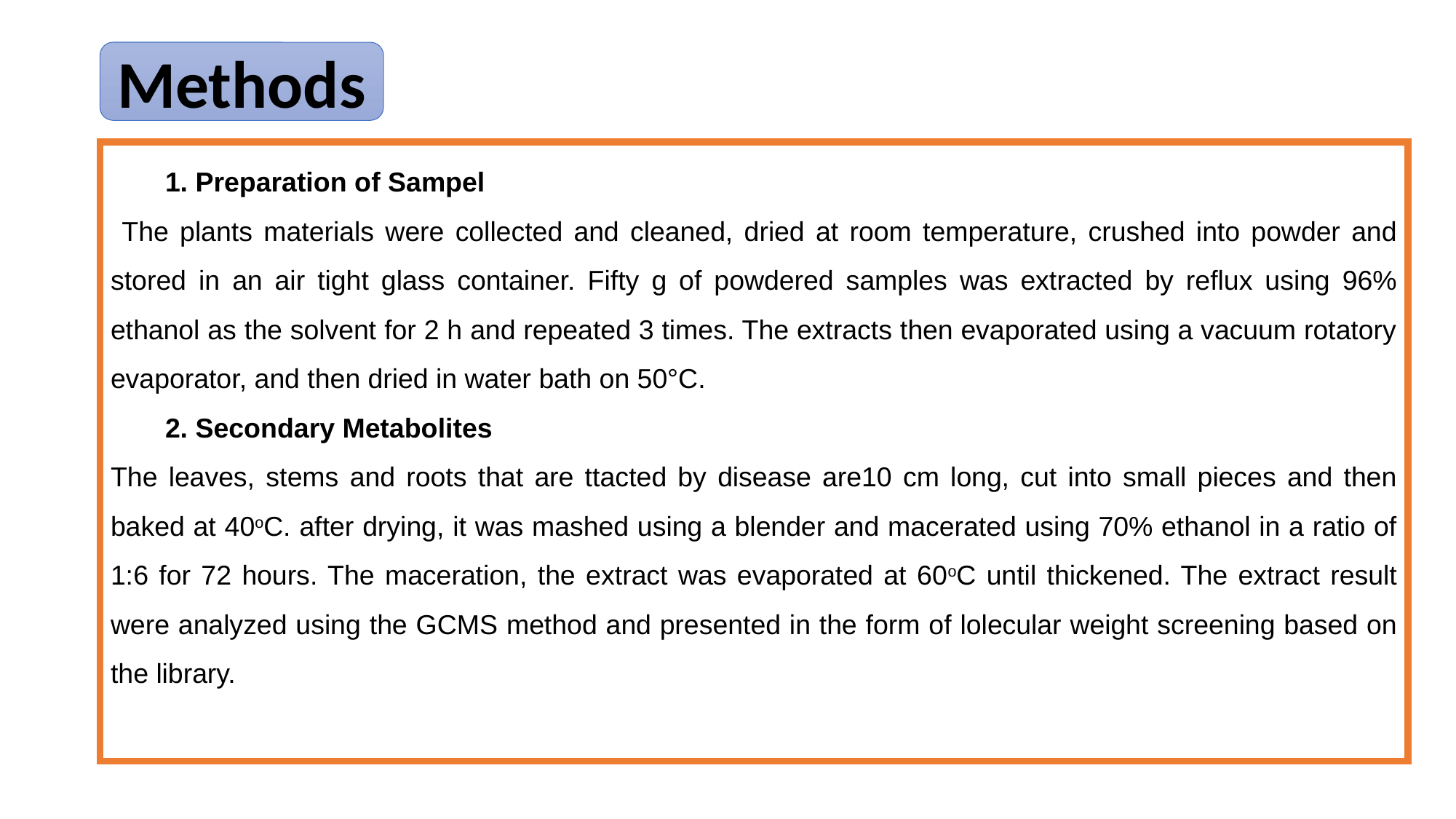

Methods

1. Preparation of Sampel
 The plants materials were collected and cleaned, dried at room temperature, crushed into powder and stored in an air tight glass container. Fifty g of powdered samples was extracted by reflux using 96% ethanol as the solvent for 2 h and repeated 3 times. The extracts then evaporated using a vacuum rotatory evaporator, and then dried in water bath on 50°C.
2. Secondary Metabolites
The leaves, stems and roots that are ttacted by disease are10 cm long, cut into small pieces and then baked at 40oC. after drying, it was mashed using a blender and macerated using 70% ethanol in a ratio of 1:6 for 72 hours. The maceration, the extract was evaporated at 60oC until thickened. The extract result were analyzed using the GCMS method and presented in the form of lolecular weight screening based on the library.